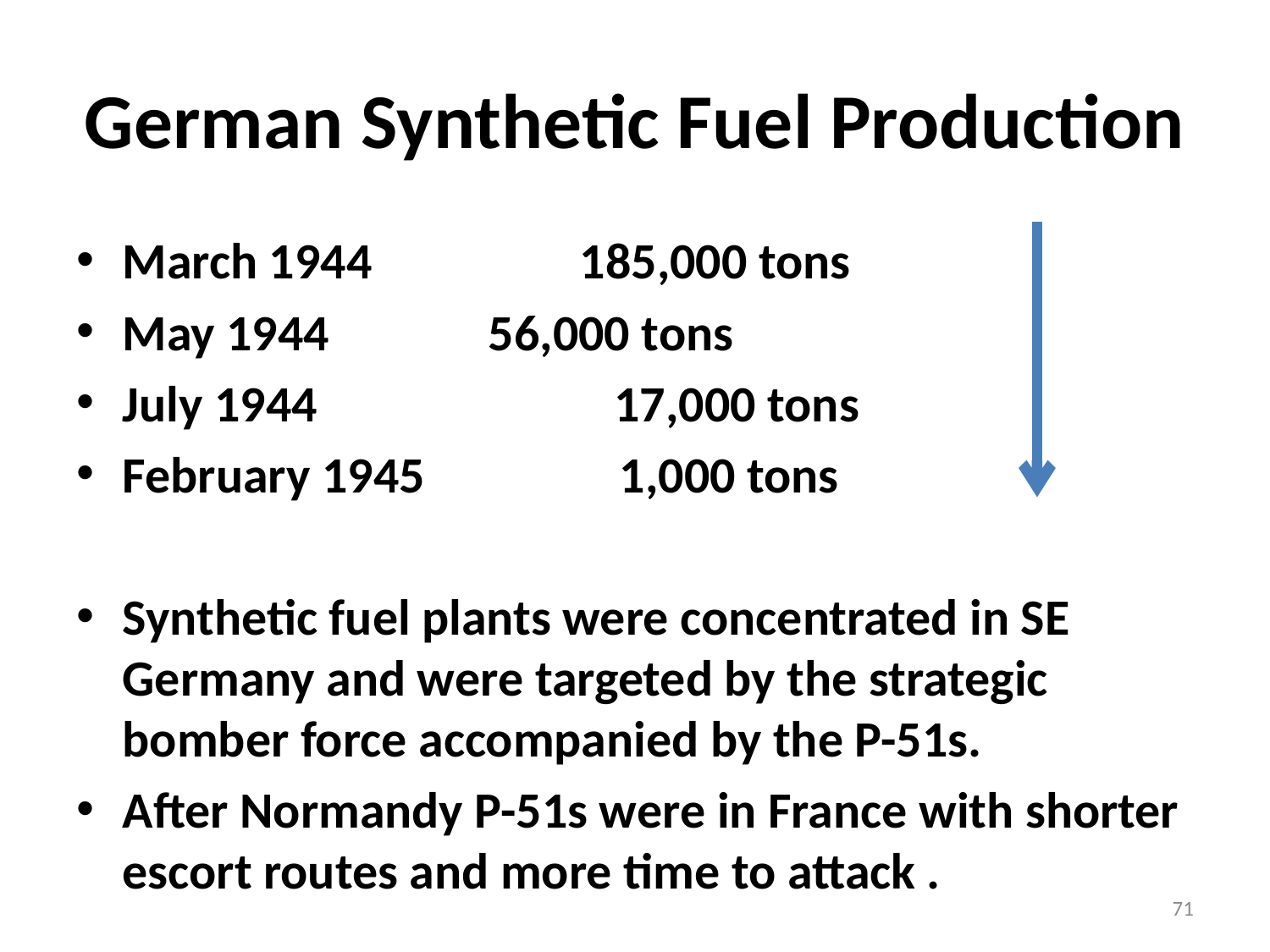

# German Synthetic Fuel Production
March 1944  		185,000 tons
May 1944		  56,000 tons
July 1944		             17,000 tons
February 1945                 1,000 tons

Synthetic fuel plants were concentrated in SE Germany and were targeted by the strategic bomber force accompanied by the P-51s.
After Normandy P-51s were in France with shorter escort routes and more time to attack .
71